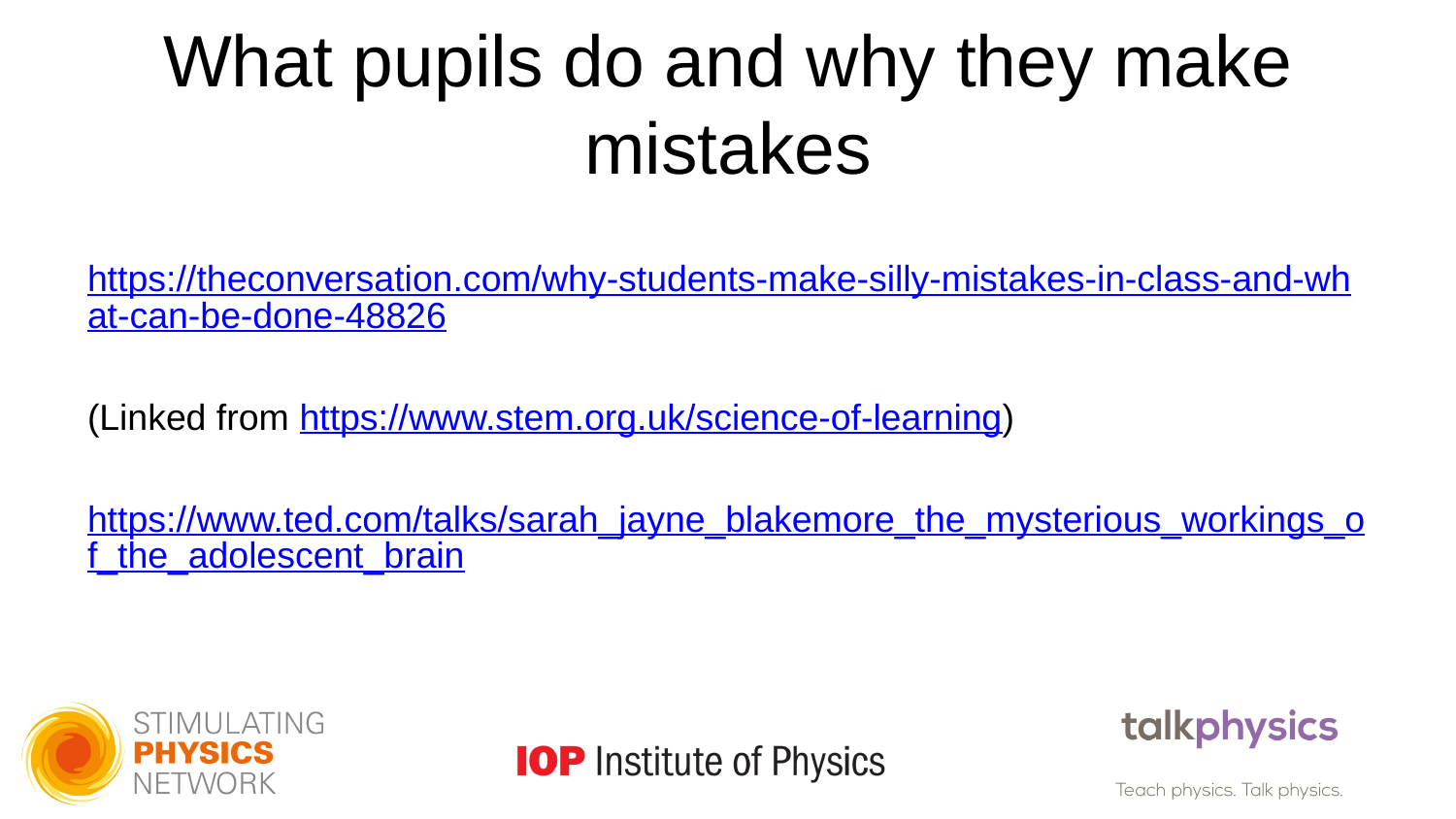

# What pupils do and why they make mistakes
https://theconversation.com/why-students-make-silly-mistakes-in-class-and-what-can-be-done-48826

(Linked from https://www.stem.org.uk/science-of-learning)

https://www.ted.com/talks/sarah_jayne_blakemore_the_mysterious_workings_of_the_adolescent_brain